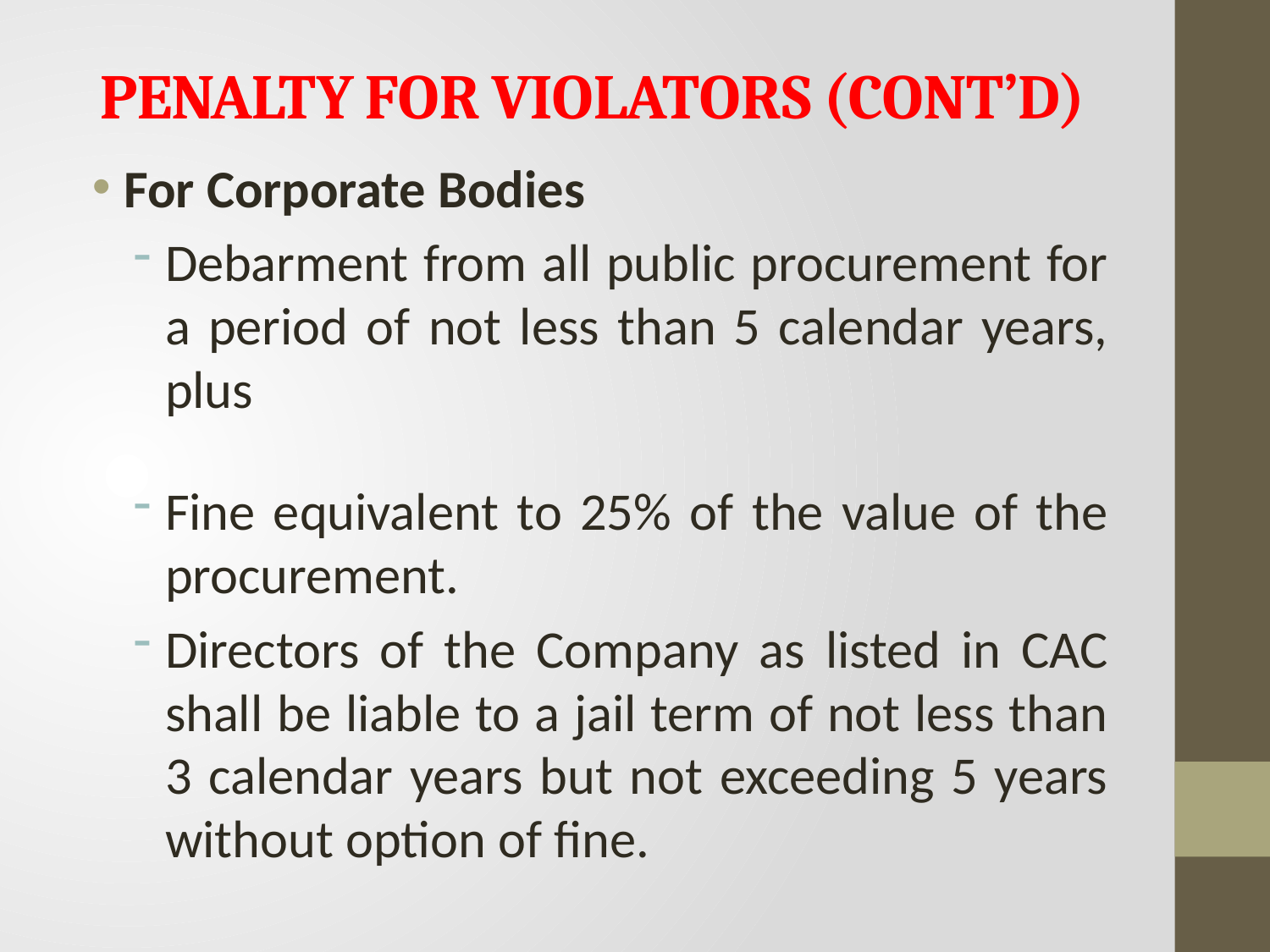

# PENALTY FOR VIOLATORS (CONT’D)
For Corporate Bodies
Debarment from all public procurement for a period of not less than 5 calendar years, plus

Fine equivalent to 25% of the value of the procurement.
Directors of the Company as listed in CAC shall be liable to a jail term of not less than 3 calendar years but not exceeding 5 years without option of fine.